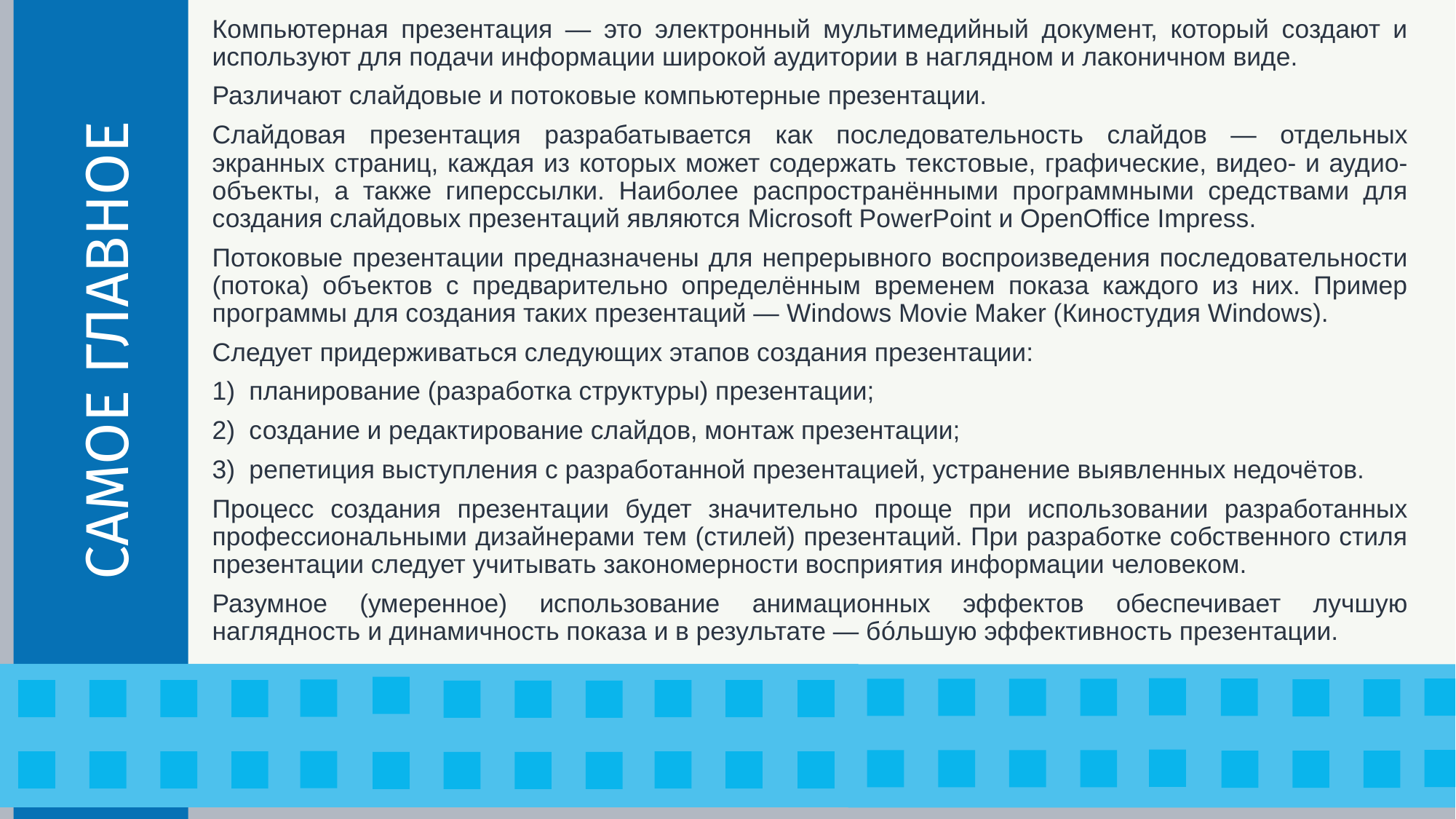

Компьютерная презентация — это электронный мультимедийный документ, который создают и используют для подачи информации широкой аудитории в наглядном и лаконичном виде.
Различают слайдовые и потоковые компьютерные презентации.
Слайдовая презентация разрабатывается как последовательность слайдов — отдельных экранных страниц, каждая из которых может содержать текстовые, графические, видео- и аудио- объекты, а также гиперссылки. Наиболее распространёнными программными средствами для создания слайдовых презентаций являются Microsoft PowerPoint и OpenOffice Impress.
Потоковые презентации предназначены для непрерывного воспроизведения последовательности (потока) объектов с предварительно определённым временем показа каждого из них. Пример программы для создания таких презентаций — Windows Movie Maker (Киностудия Windows).
Следует придерживаться следующих этапов создания презентации:
1)  планирование (разработка структуры) презентации;
2)  создание и редактирование слайдов, монтаж презентации;
3)  репетиция выступления с разработанной презентацией, устранение выявленных недочётов.
Процесс создания презентации будет значительно проще при использовании разработанных профессиональными дизайнерами тем (стилей) презентаций. При разработке собственного стиля презентации следует учитывать закономерности восприятия информации человеком.
Разумное (умеренное) использование анимационных эффектов обеспечивает лучшую наглядность и динамичность показа и в результате — бóльшую эффективность презентации.